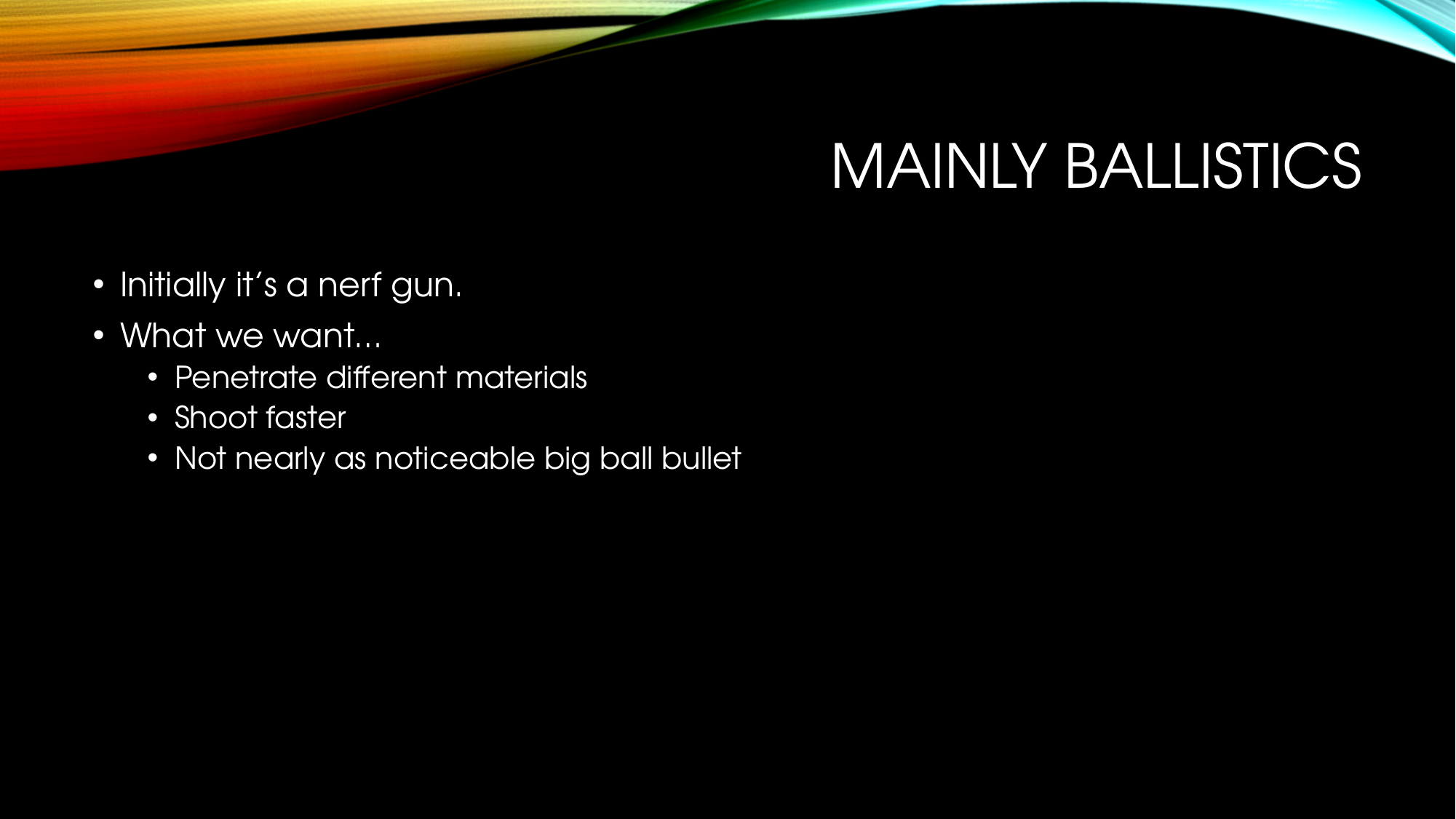

# Mainly Ballistics
Initially it’s a nerf gun.
What we want…
Penetrate different materials
Shoot faster
Not nearly as noticeable big ball bullet